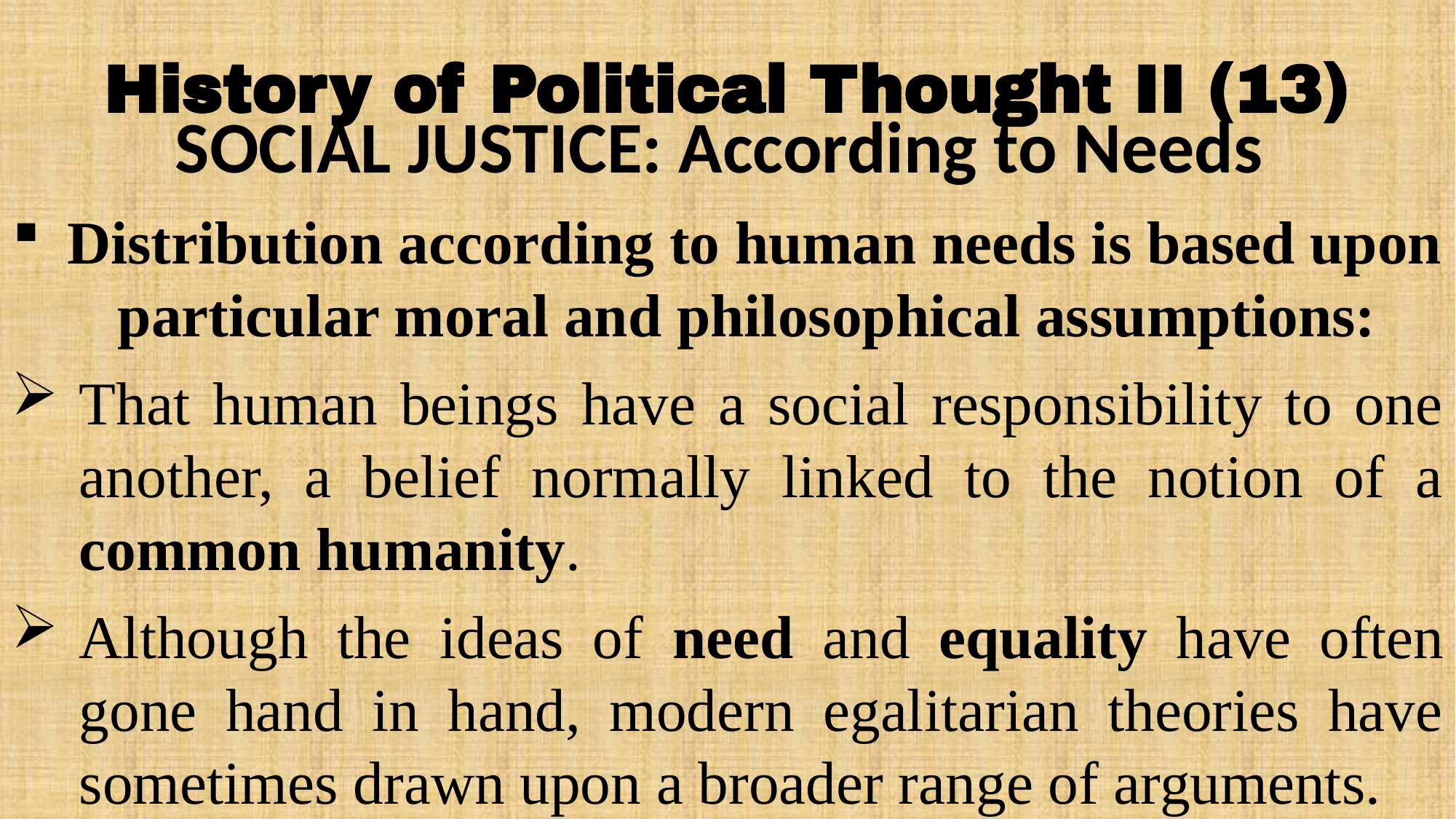

# History of Political Thought II (13)
SOCIAL JUSTICE: According to Needs
Distribution according to human needs is based upon particular moral and philosophical assumptions:
That human beings have a social responsibility to one another, a belief normally linked to the notion of a common humanity.
Although the ideas of need and equality have often gone hand in hand, modern egalitarian theories have sometimes drawn upon a broader range of arguments.